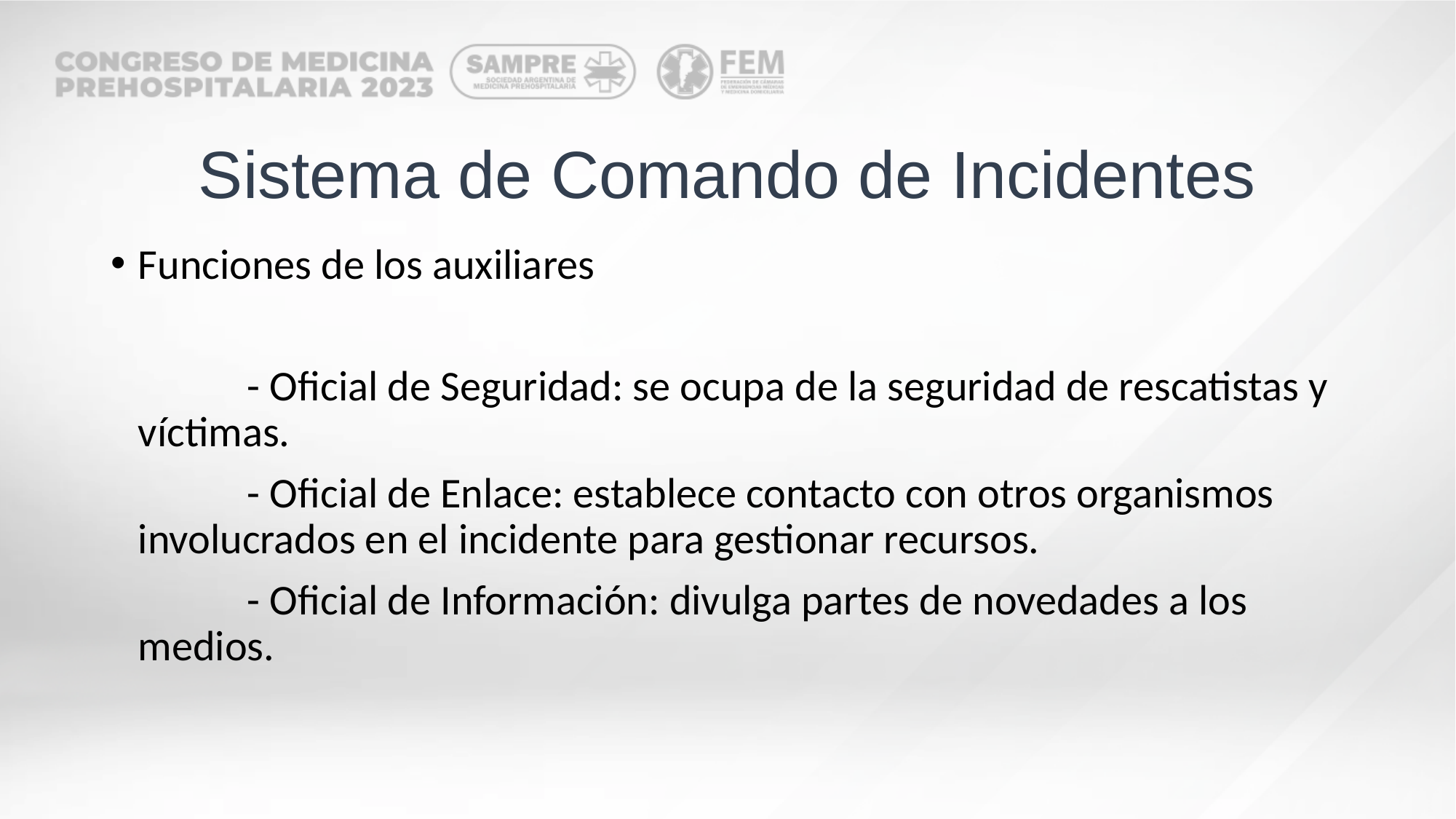

# Sistema de Comando de Incidentes
Funciones de los auxiliares

		- Oficial de Seguridad: se ocupa de la seguridad de rescatistas y víctimas.
		- Oficial de Enlace: establece contacto con otros organismos involucrados en el incidente para gestionar recursos.
		- Oficial de Información: divulga partes de novedades a los medios.